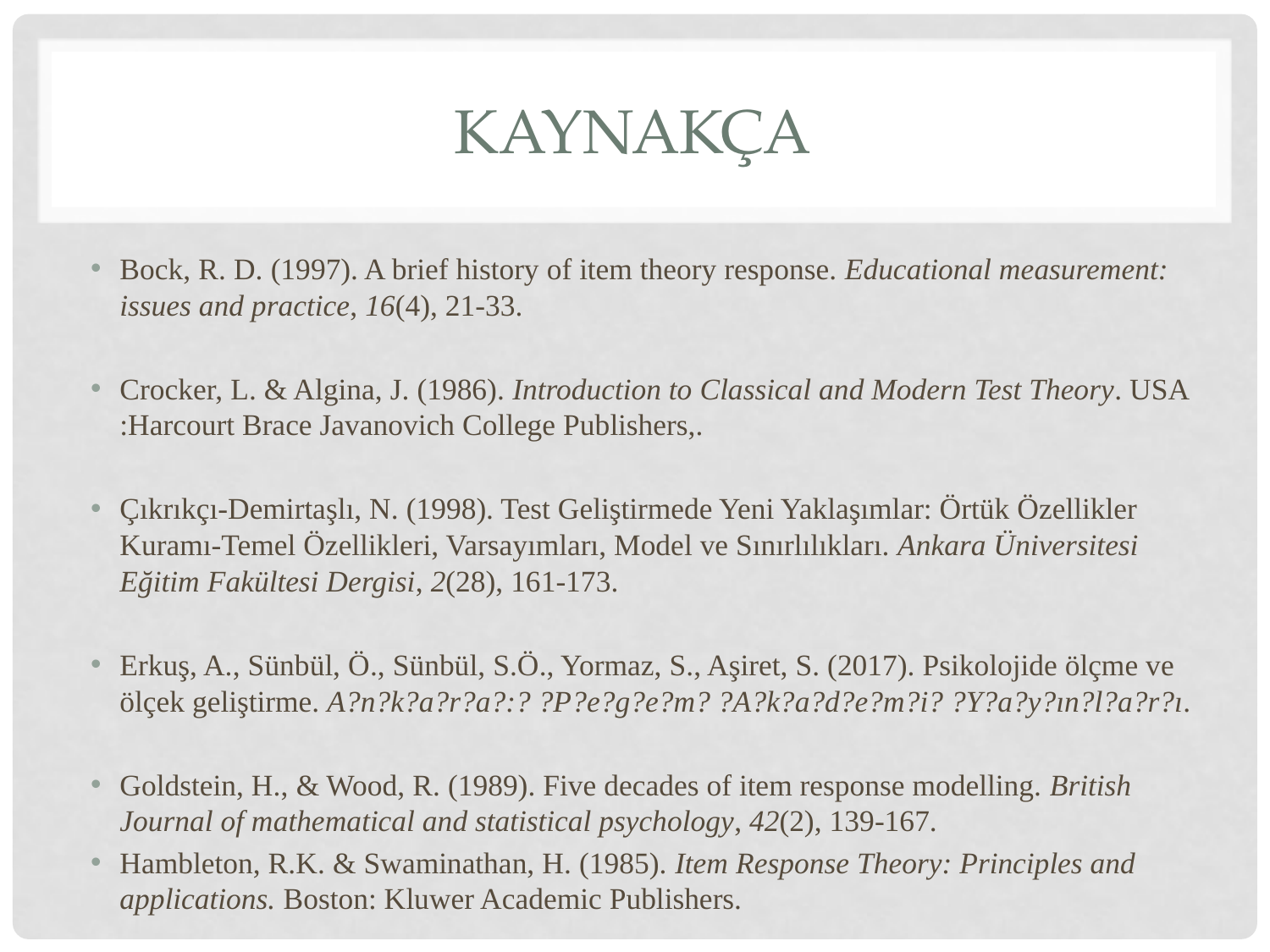

# kaynakça
Bock, R. D. (1997). A brief history of item theory response. Educational measurement: issues and practice, 16(4), 21-33.

Crocker, L. & Algina, J. (1986). Introduction to Classical and Modern Test Theory. USA :Harcourt Brace Javanovich College Publishers,.

Çıkrıkçı-Demirtaşlı, N. (1998). Test Geliştirmede Yeni Yaklaşımlar: Örtük Özellikler Kuramı-Temel Özellikleri, Varsayımları, Model ve Sınırlılıkları. Ankara Üniversitesi Eğitim Fakültesi Dergisi, 2(28), 161-173.

Erkuş, A., Sünbül, Ö., Sünbül, S.Ö., Yormaz, S., Aşiret, S. (2017). Psikolojide ölçme ve ölçek geliştirme. A?n?k?a?r?a?:? ?P?e?g?e?m? ?A?k?a?d?e?m?i? ?Y?a?y?ın?l?a?r?ı.

Goldstein, H., & Wood, R. (1989). Five decades of item response modelling. British Journal of mathematical and statistical psychology, 42(2), 139-167.
Hambleton, R.K. & Swaminathan, H. (1985). Item Response Theory: Principles and applications. Boston: Kluwer Academic Publishers.